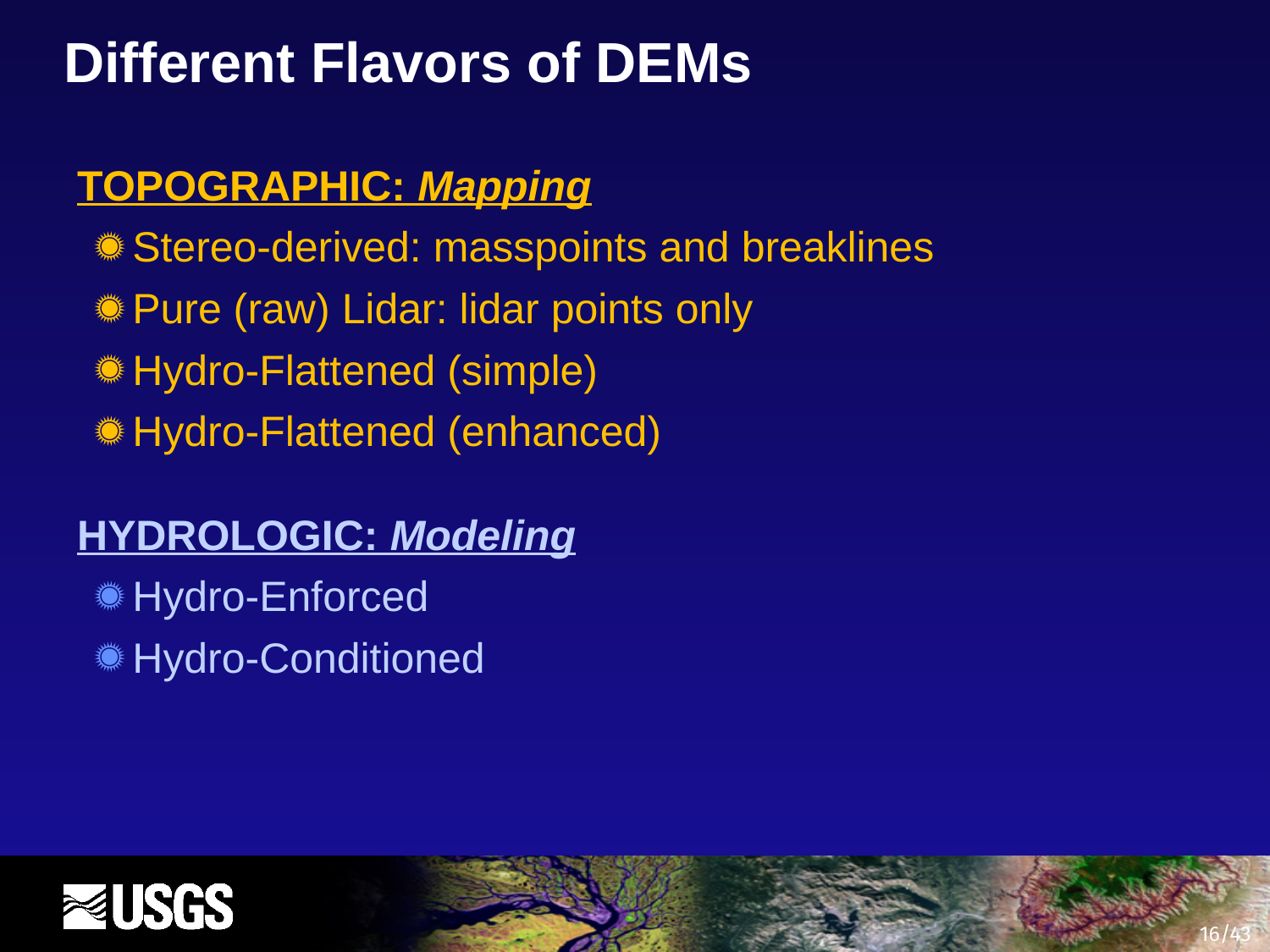

# Different Flavors of DEMs
TOPOGRAPHIC: Mapping
Stereo-derived: masspoints and breaklines
Pure (raw) Lidar: lidar points only
Hydro-Flattened (simple)
Hydro-Flattened (enhanced)
HYDROLOGIC: Modeling
Hydro-Enforced
Hydro-Conditioned